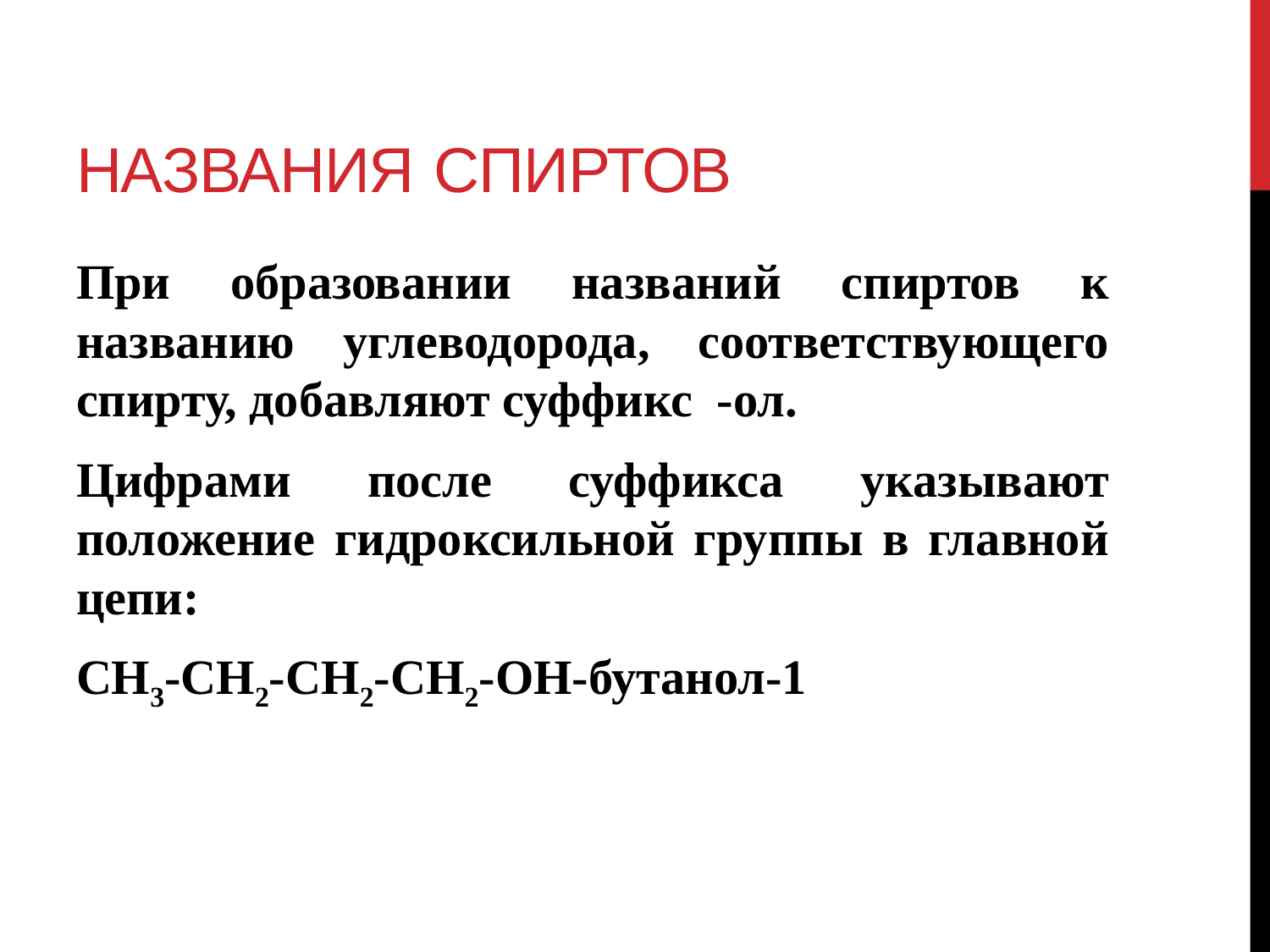

# Названия спиртов
При образовании названий спиртов к названию углеводорода, соответствующего спирту, добавляют суффикс  -ол.
Цифрами после суффикса указывают положение гидроксильной группы в главной цепи:
СН3-СН2-СН2-СН2-ОН-бутанол-1